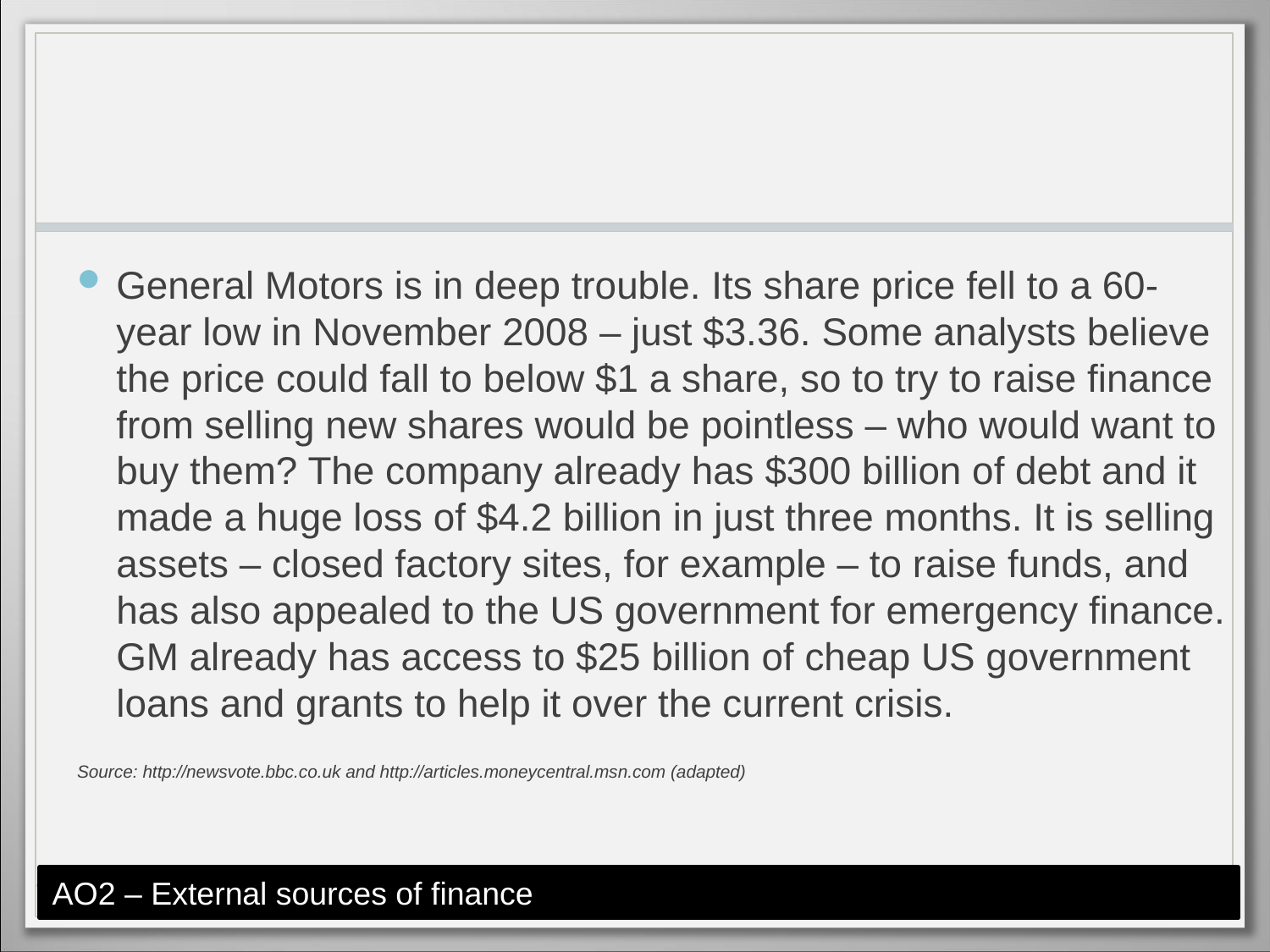

General Motors is in deep trouble. Its share price fell to a 60-year low in November 2008 – just $3.36. Some analysts believe the price could fall to below $1 a share, so to try to raise finance from selling new shares would be pointless – who would want to buy them? The company already has $300 billion of debt and it made a huge loss of $4.2 billion in just three months. It is selling assets – closed factory sites, for example – to raise funds, and has also appealed to the US government for emergency finance. GM already has access to $25 billion of cheap US government loans and grants to help it over the current crisis.
Source: http://newsvote.bbc.co.uk and http://articles.moneycentral.msn.com (adapted)
AO2 – External sources of finance